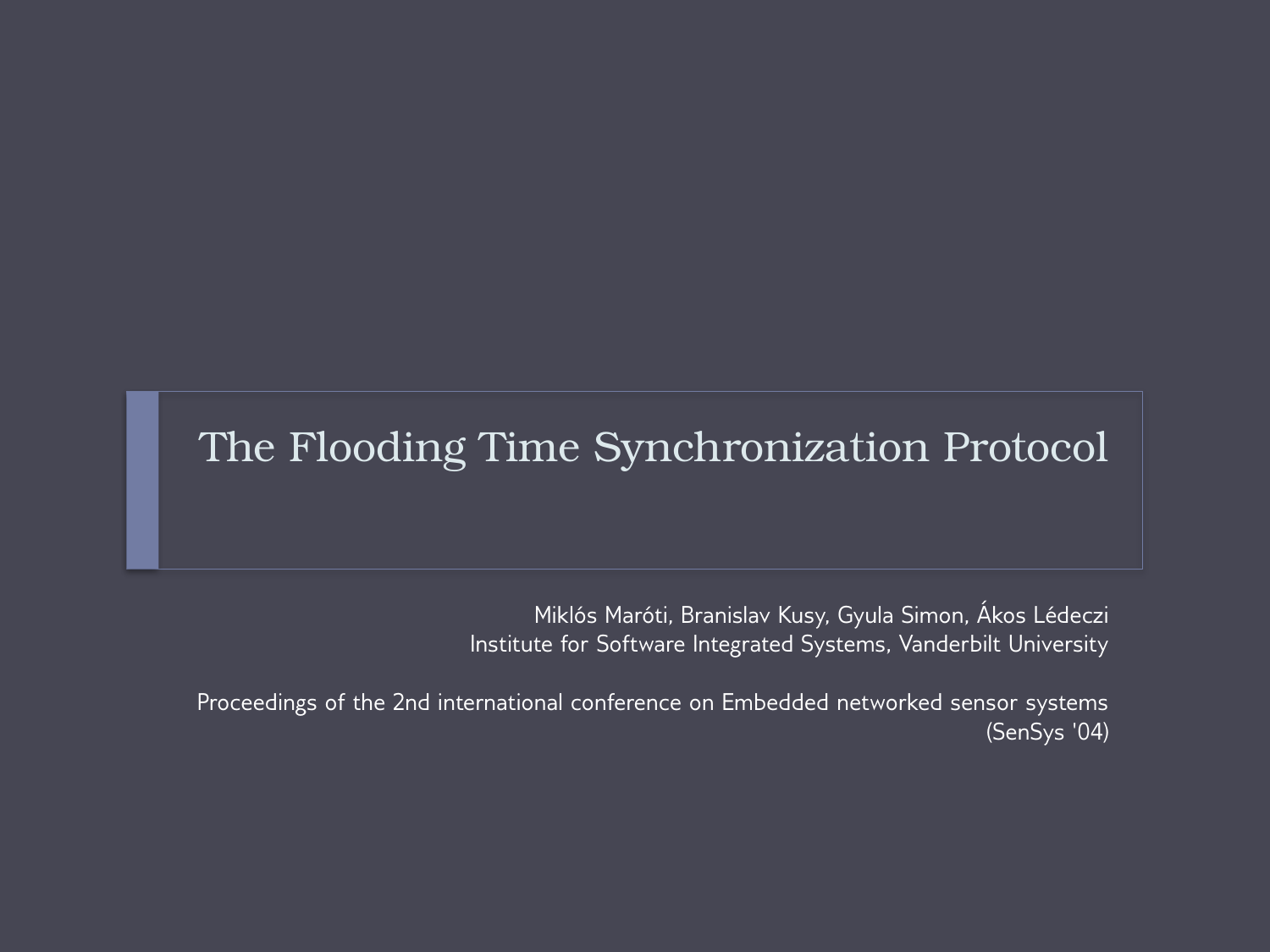

# The Flooding Time Synchronization Protocol
Miklós Maróti, Branislav Kusy, Gyula Simon, Ákos Lédeczi
Institute for Software Integrated Systems, Vanderbilt University
Proceedings of the 2nd international conference on Embedded networked sensor systems (SenSys '04)